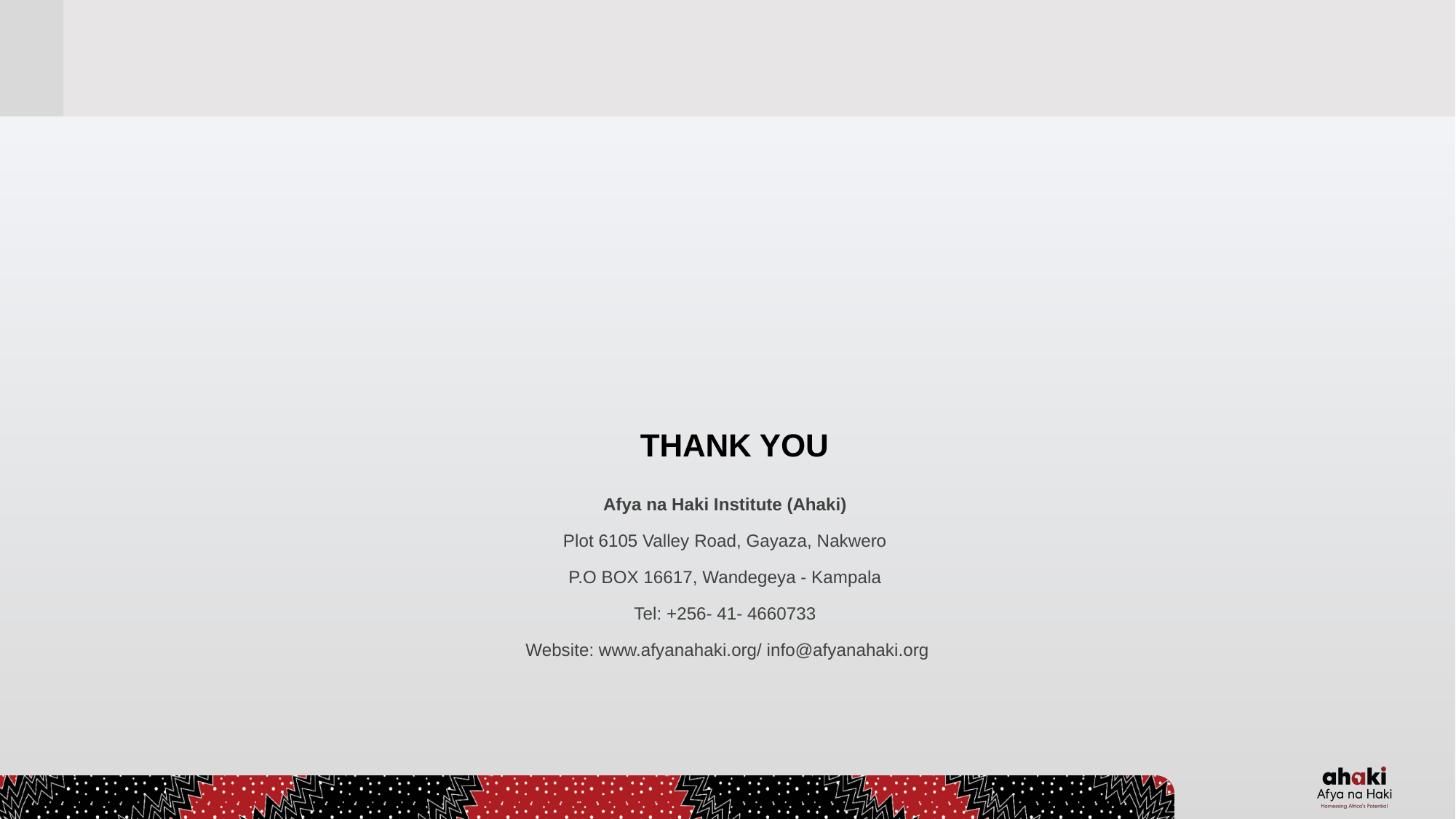

# THANK YOU
Afya na Haki Institute (Ahaki)
Plot 6105 Valley Road, Gayaza, Nakwero
P.O BOX 16617, Wandegeya - Kampala
Tel: +256- 41- 4660733
Website: www.afyanahaki.org/ info@afyanahaki.org